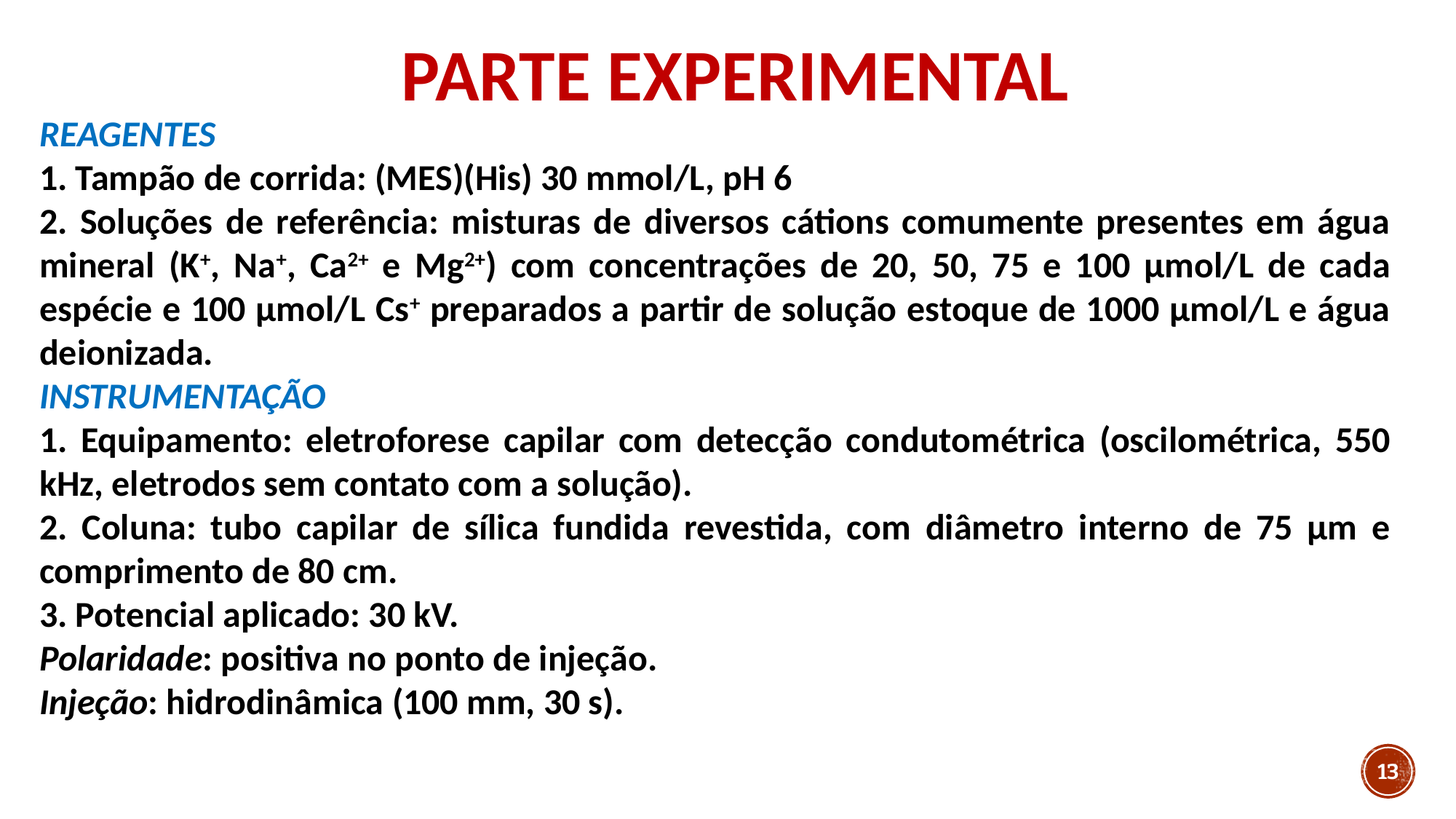

PARTE EXPERIMENTAL
REAGENTES
1. Tampão de corrida: (MES)(His) 30 mmol/L, pH 6
2. Soluções de referência: misturas de diversos cátions comumente presentes em água mineral (K+, Na+, Ca2+ e Mg2+) com concentrações de 20, 50, 75 e 100 µmol/L de cada espécie e 100 µmol/L Cs+ preparados a partir de solução estoque de 1000 µmol/L e água deionizada.
INSTRUMENTAÇÃO
1. Equipamento: eletroforese capilar com detecção condutométrica (oscilométrica, 550 kHz, eletrodos sem contato com a solução).
2. Coluna: tubo capilar de sílica fundida revestida, com diâmetro interno de 75 µm e comprimento de 80 cm.
3. Potencial aplicado: 30 kV.
Polaridade: positiva no ponto de injeção.
Injeção: hidrodinâmica (100 mm, 30 s).

13